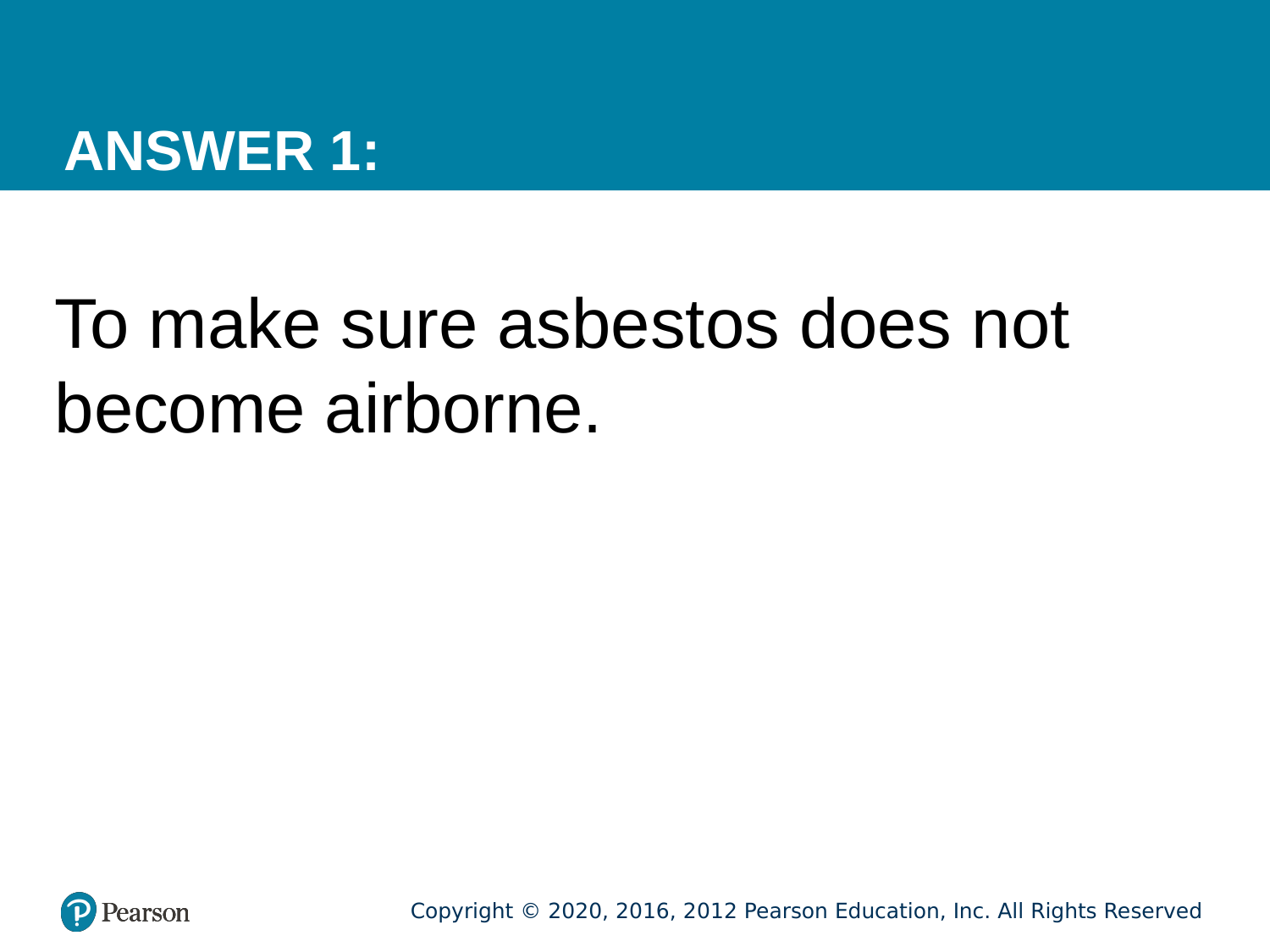

# ANSWER 1:
To make sure asbestos does not become airborne.